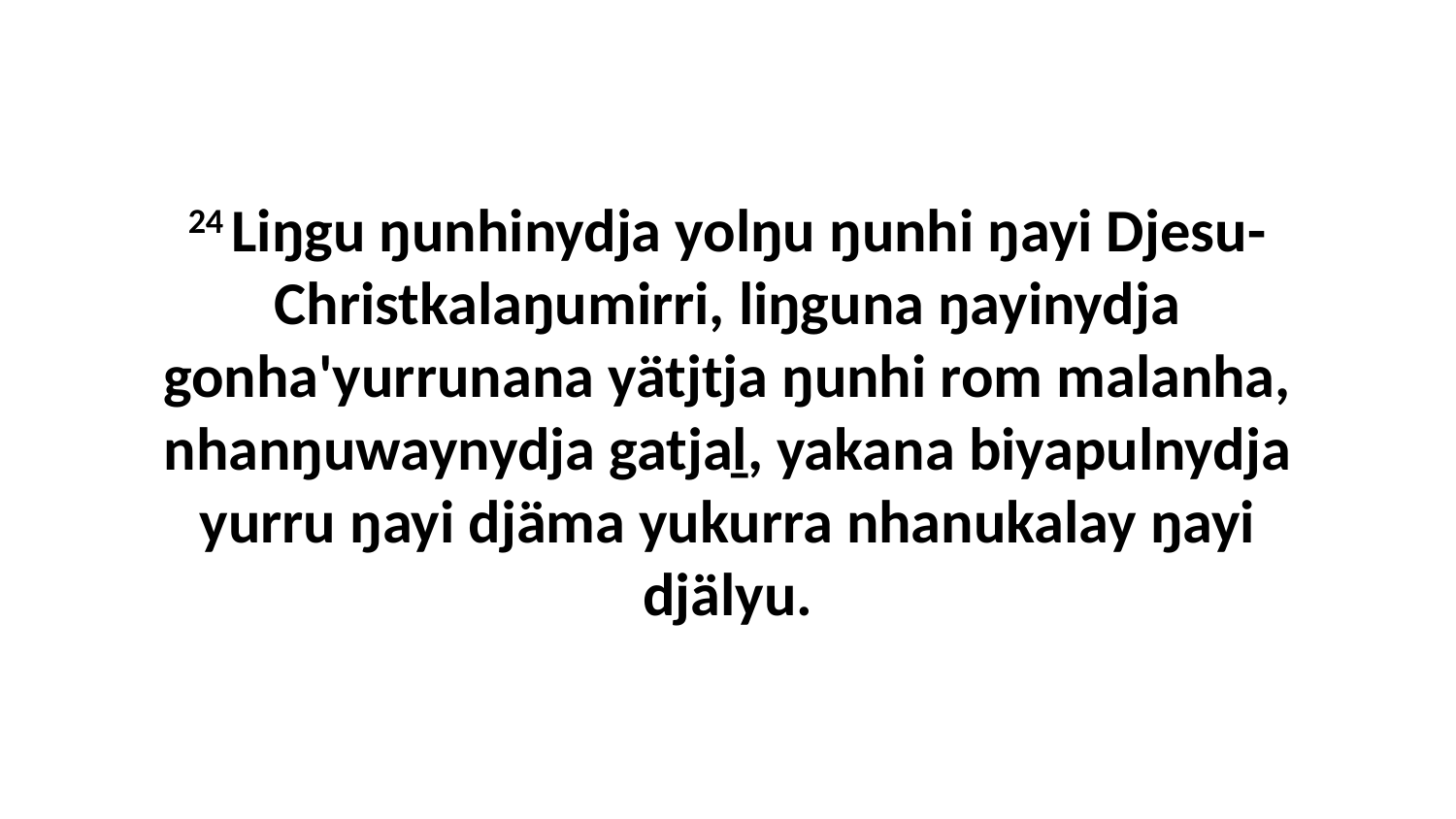

24 Liŋgu ŋunhinydja yolŋu ŋunhi ŋayi Djesu-Christkalaŋumirri, liŋguna ŋayinydja gonha'yurrunana yätjtja ŋunhi rom malanha, nhanŋuwaynydja gatjaḻ, yakana biyapulnydja yurru ŋayi djäma yukurra nhanukalay ŋayi djälyu.